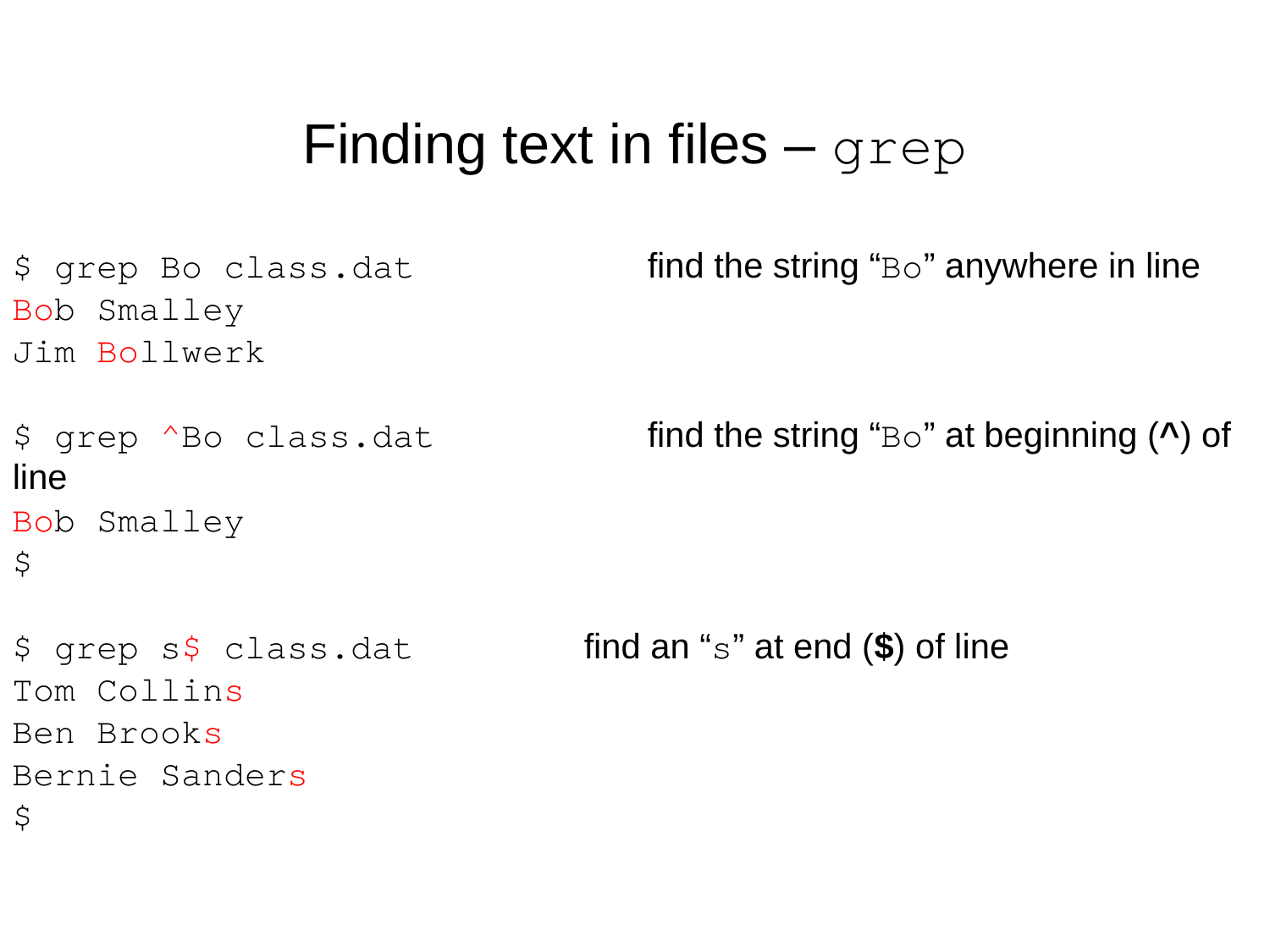

Finding text in files – grep

$ grep Bo class.dat		find the string “Bo” anywhere in line
Bob Smalley
Jim Bollwerk

$ grep ^Bo class.dat		find the string “Bo” at beginning (^) of line
Bob Smalley
$

$ grep s$ class.dat	   find an “s” at end ($) of line
Tom Collins
Ben Brooks
Bernie Sanders
$